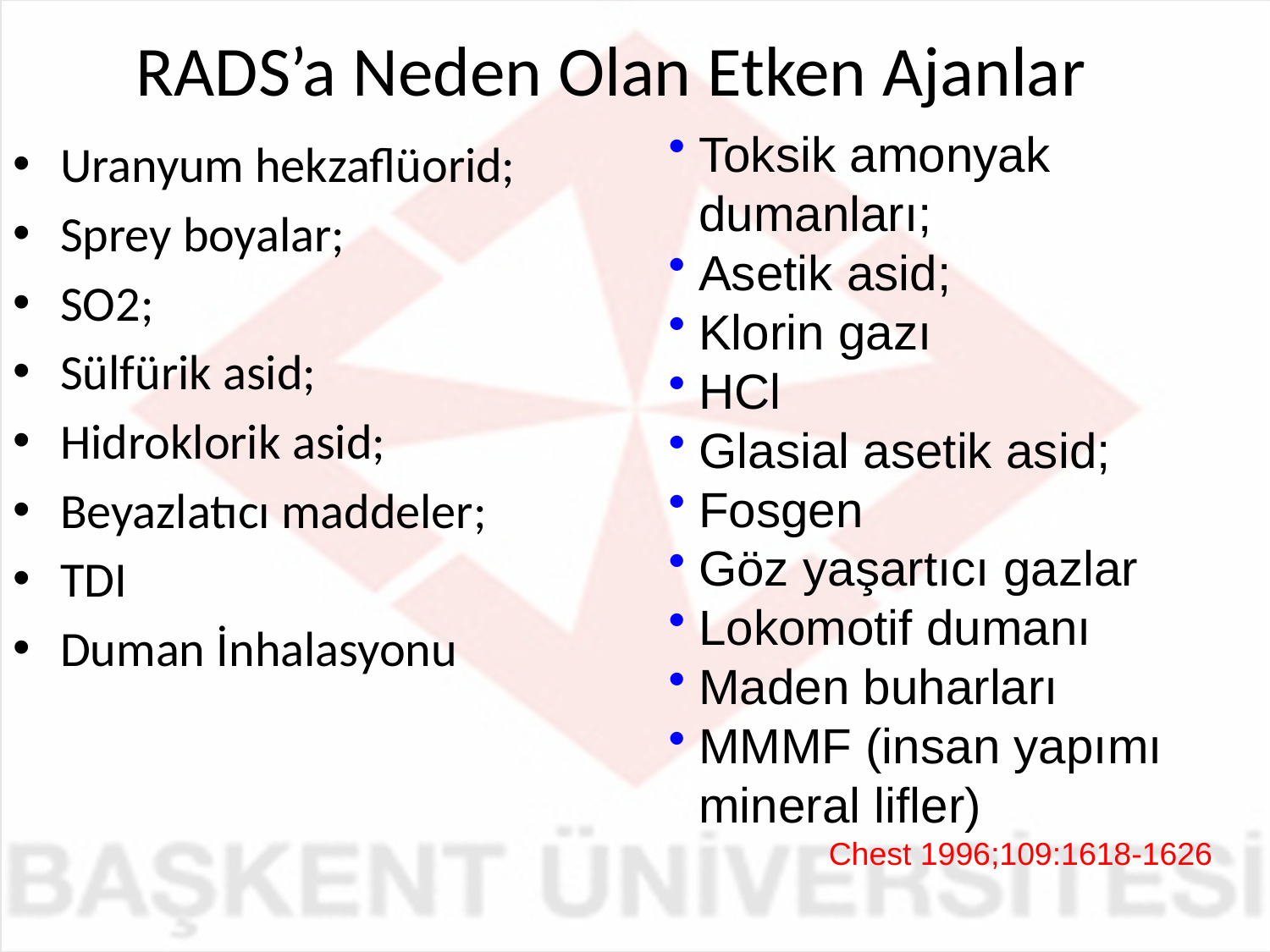

# RADS’a Neden Olan Etken Ajanlar
Toksik amonyak dumanları;
Asetik asid;
Klorin gazı
HCl
Glasial asetik asid;
Fosgen
Göz yaşartıcı gazlar
Lokomotif dumanı
Maden buharları
MMMF (insan yapımı mineral lifler)
                  Chest 1996;109:1618-1626

Uranyum hekzaflüorid;
Sprey boyalar;
SO2;
Sülfürik asid;
Hidroklorik asid;
Beyazlatıcı maddeler;
TDI
Duman İnhalasyonu